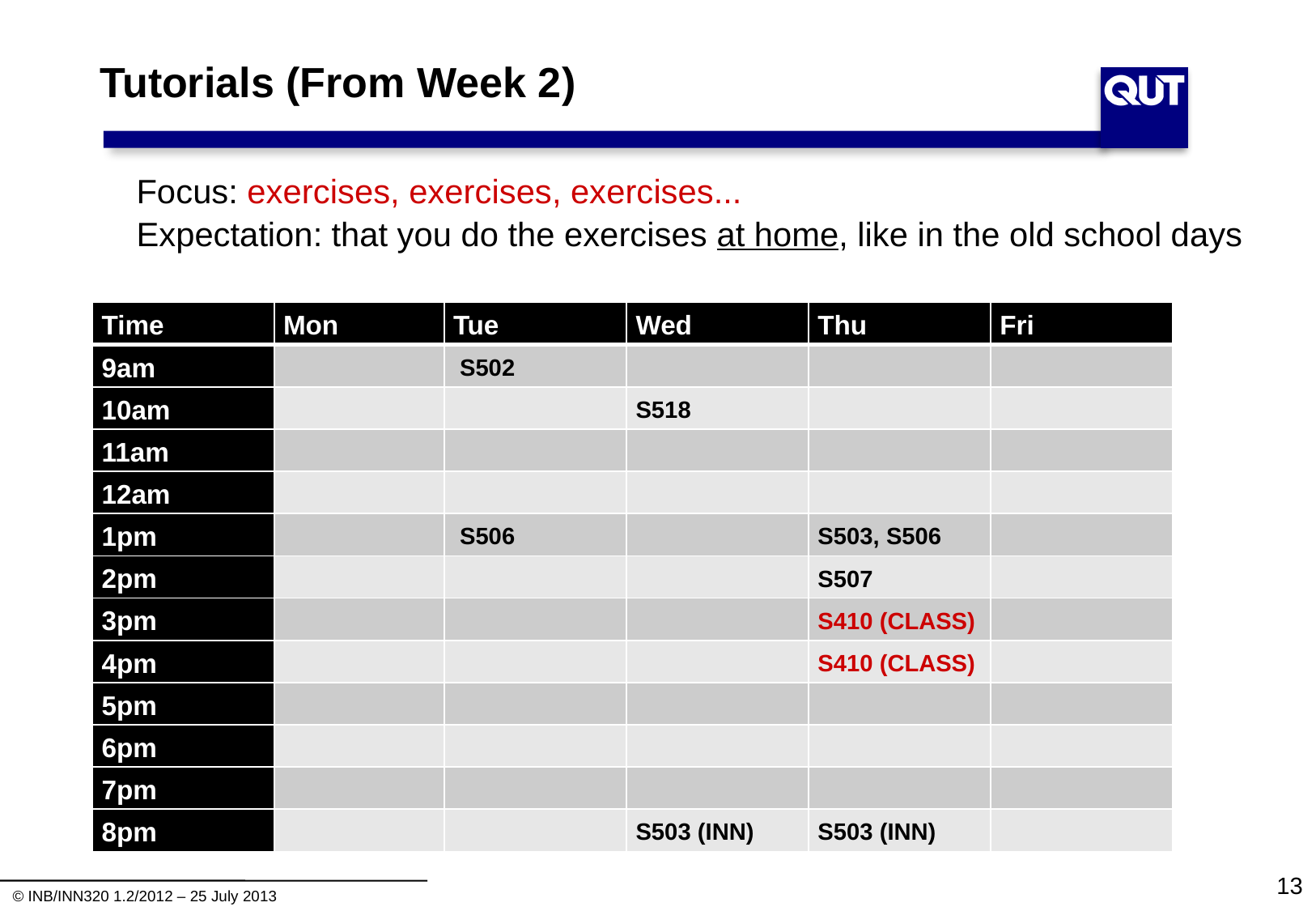

# Tutorials (From Week 2)
Focus: exercises, exercises, exercises...
Expectation: that you do the exercises at home, like in the old school days

| Time | Mon | Tue | Wed | Thu | Fri |
| --- | --- | --- | --- | --- | --- |
| 9am |  | S502 |  |  |  |
| 10am |  |  | S518 |  |  |
| 11am |  |  |  |  |  |
| 12am |  |  |  |  |  |
| 1pm |  | S506 |  | S503, S506 |  |
| 2pm |  |  |  | S507 |  |
| 3pm |  |  |  | S410 (CLASS) |  |
| 4pm |  |  |  | S410 (CLASS) |  |
| 5pm |  |  |  |  |  |
| 6pm |  |  |  |  |  |
| 7pm |  |  |  |  |  |
| 8pm |  |  | S503 (INN) | S503 (INN) |  |
13